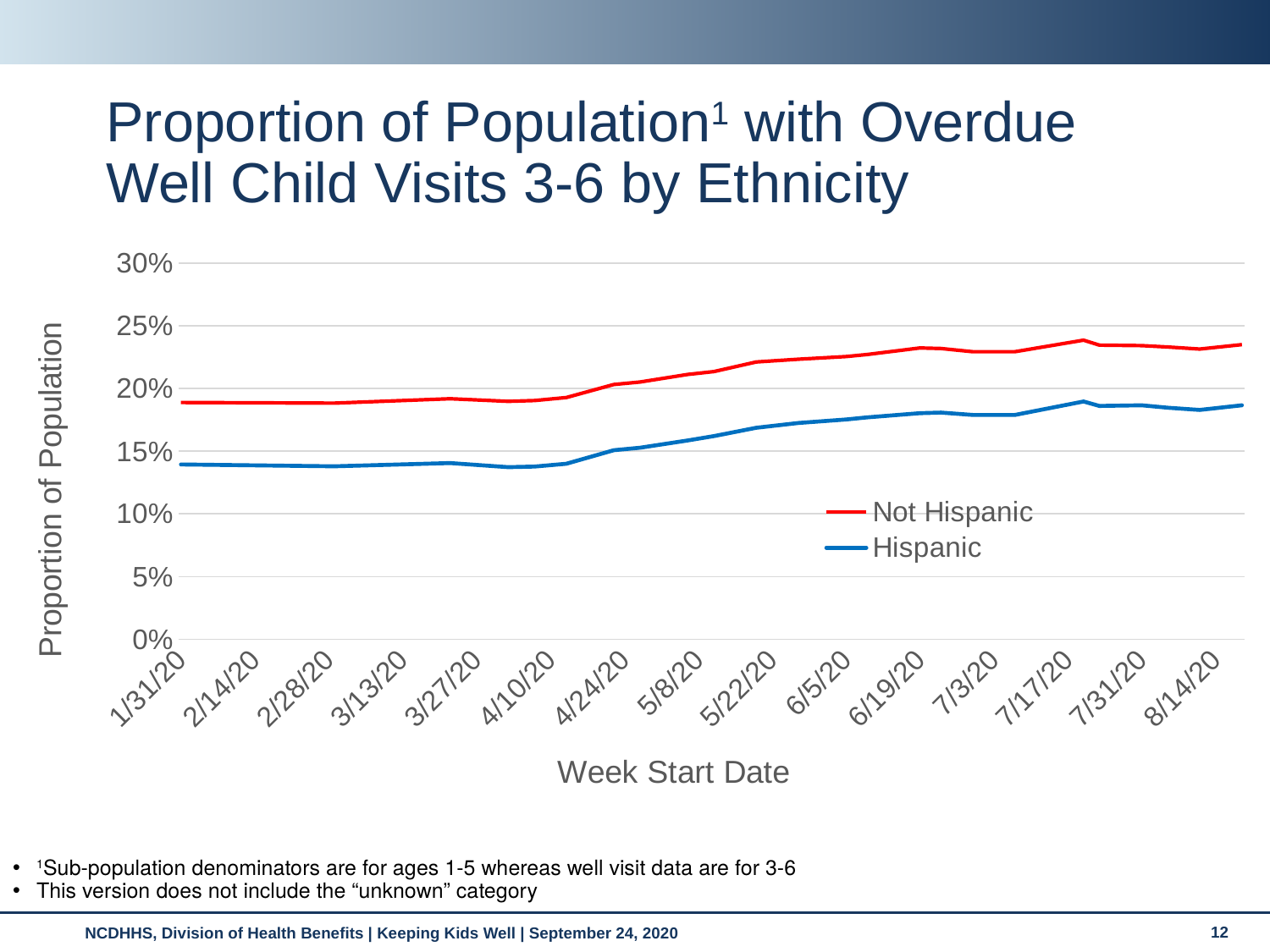

# Proportion of Population1 with Overdue Well Child Visits 3-6 by Ethnicity

### Chart

| Category |  |  |
|---|---|---|
| 43861 | 0.1888005596124553 | 0.13940189816749238 |
| 43890 | 0.18830043866817467 | 0.13792156628663524 |
| 43912 | 0.19181109157116427 | 0.14052408523846474 |
| 43923 | 0.189719082392474 | 0.13725302930818362 |
| 43928 | 0.19037937278949812 | 0.13774249388169282 |
| 43934 | 0.19273942064420807 | 0.13996299170297857 |
| 43943 | 0.203160241365559 | 0.15075508864084045 |
| 43948 | 0.20513457502794794 | 0.1527606995761953 |
| 43957 | 0.2111817890600995 | 0.15853876917567003 |
| 43962 | 0.213469924099292 | 0.16204858831254104 |
| 43970 | 0.2211384452449285 | 0.16866232913508028 |
| 43978 | 0.22331544229650307 | 0.1724825404405181 |
| 43987 | 0.22542706406124358 | 0.17526413179729003 |
| 43991 | 0.22705490870341194 | 0.1769474124037486 |
| 44001 | 0.23229800670750442 | 0.18027815913567719 |
| 44005 | 0.23185345475703276 | 0.18075568554885693 |
| 44011 | 0.22930708733484567 | 0.17890527069778547 |
| 44019 | 0.22930708733484567 | 0.17890527069778547 |
| 44032 | 0.23850539019239947 | 0.18962573867367039 |
| 44035 | 0.23455672286762158 | 0.1860801050558109 |
| 44043 | 0.23417427743964225 | 0.1865815077896496 |
| 44048 | 0.23304001621307113 | 0.1846355876559422 |
| 44054 | 0.23139909651353596 | 0.1828926162478362 |
| 44062 | 0.23496531841033452 | 0.18656956962932011 |
1Sub-population denominators are for ages 1-5 whereas well visit data are for 3-6
This version does not include the “unknown” category